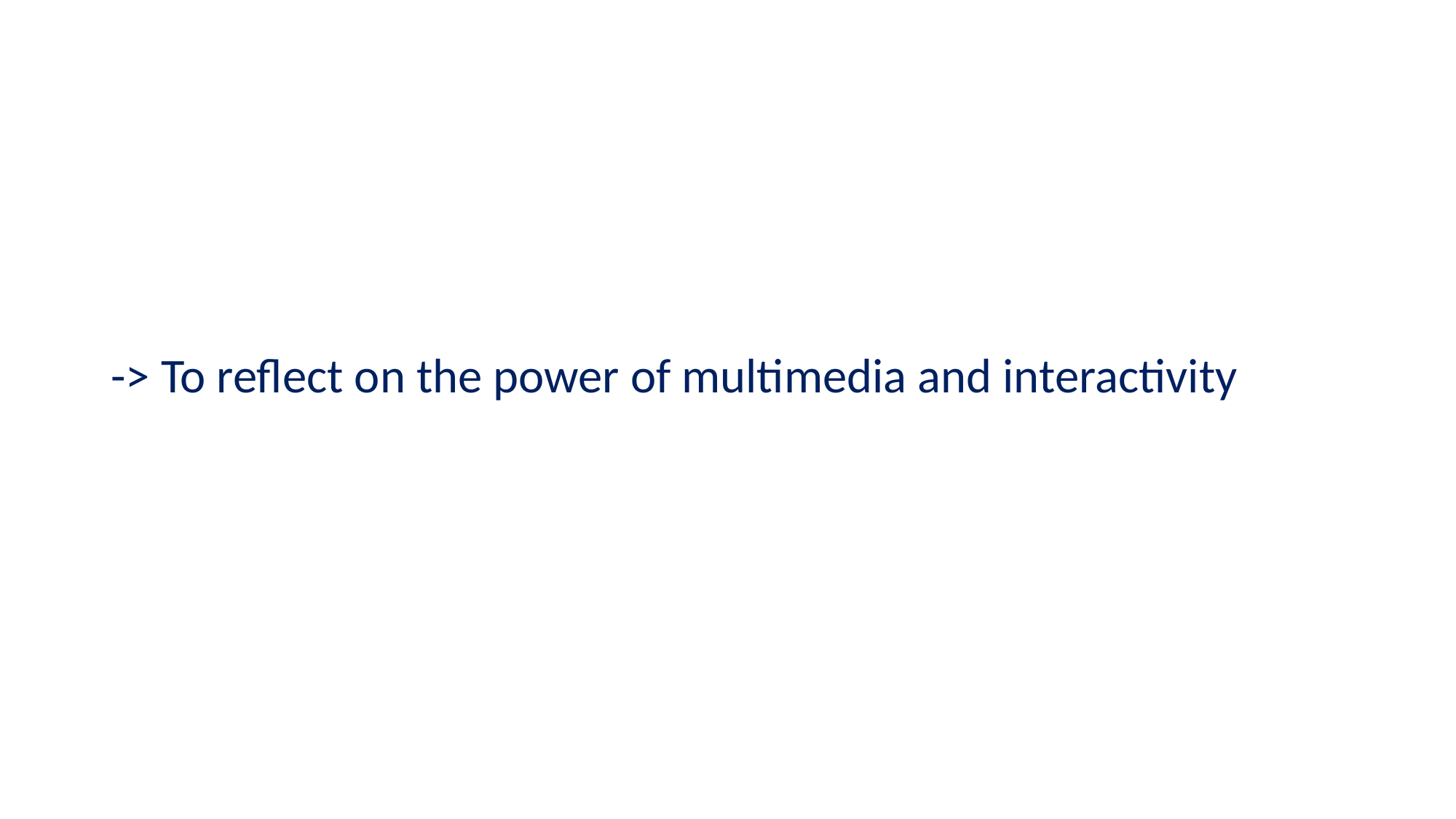

#

-> To reflect on the power of multimedia and interactivity